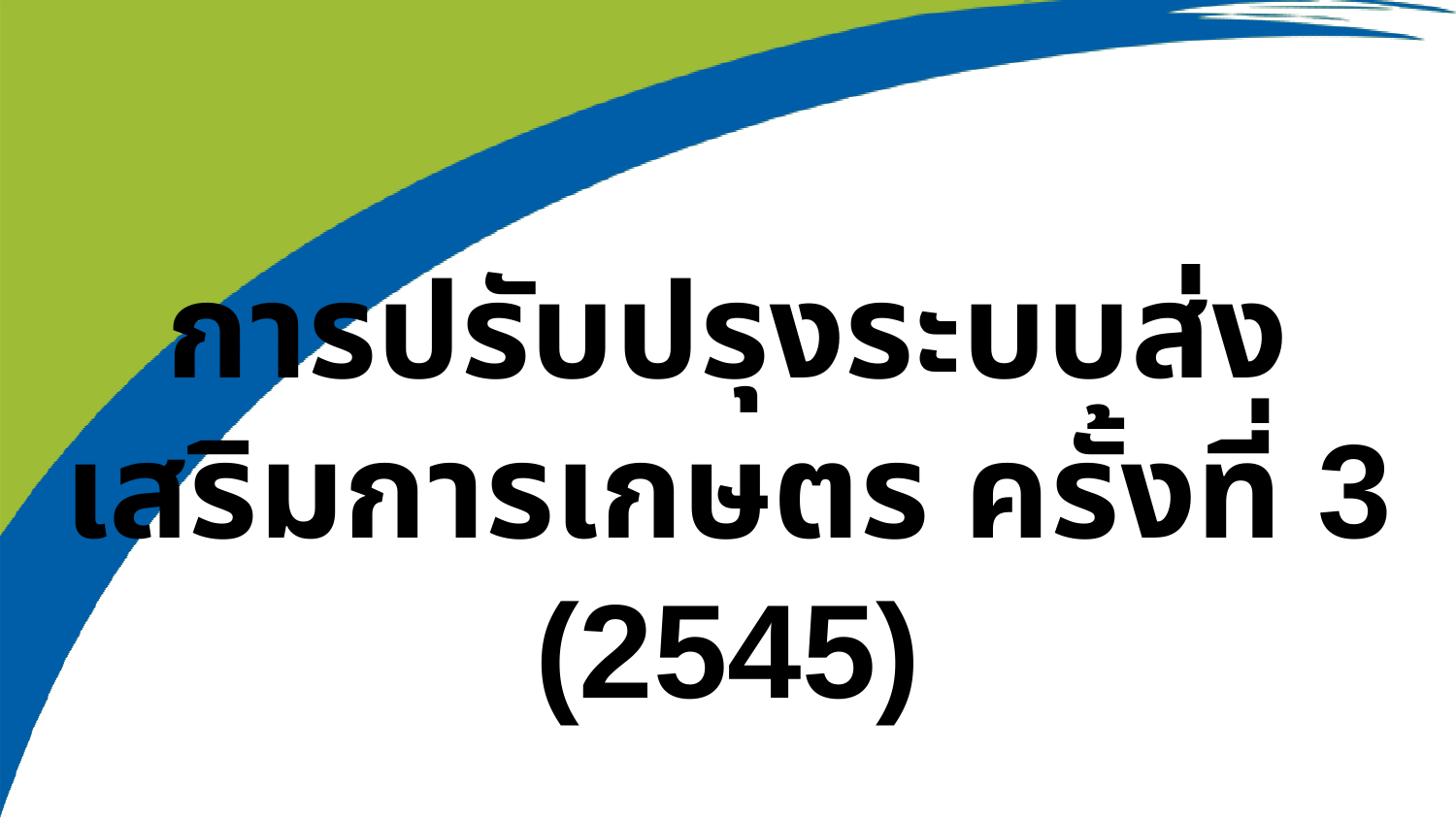

การปรับปรุงระบบส่งเสริมการเกษตร ครั้งที่ 3 (2545)